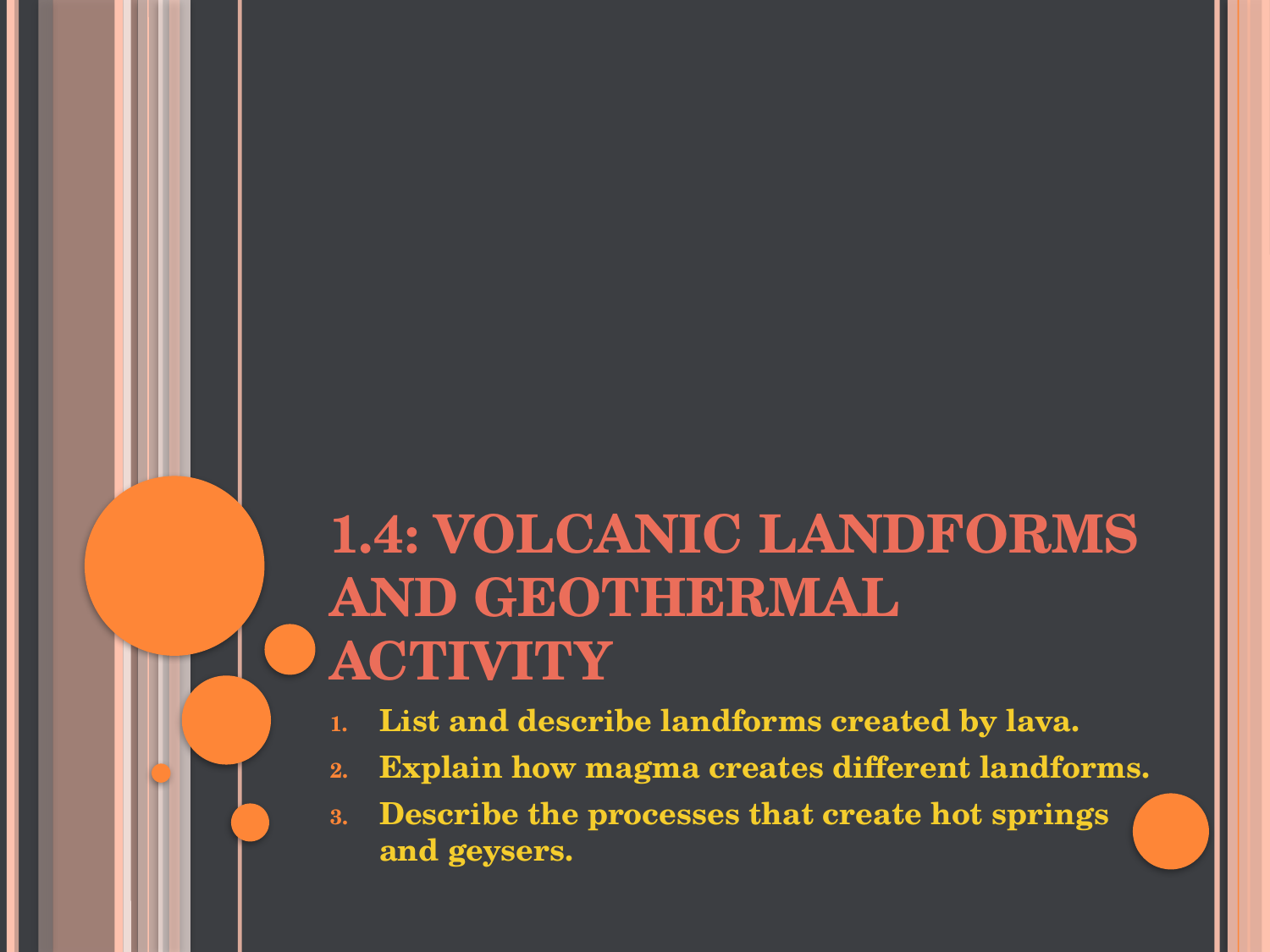

# 1.4: Volcanic Landforms and Geothermal Activity
List and describe landforms created by lava.
Explain how magma creates different landforms.
Describe the processes that create hot springs and geysers.